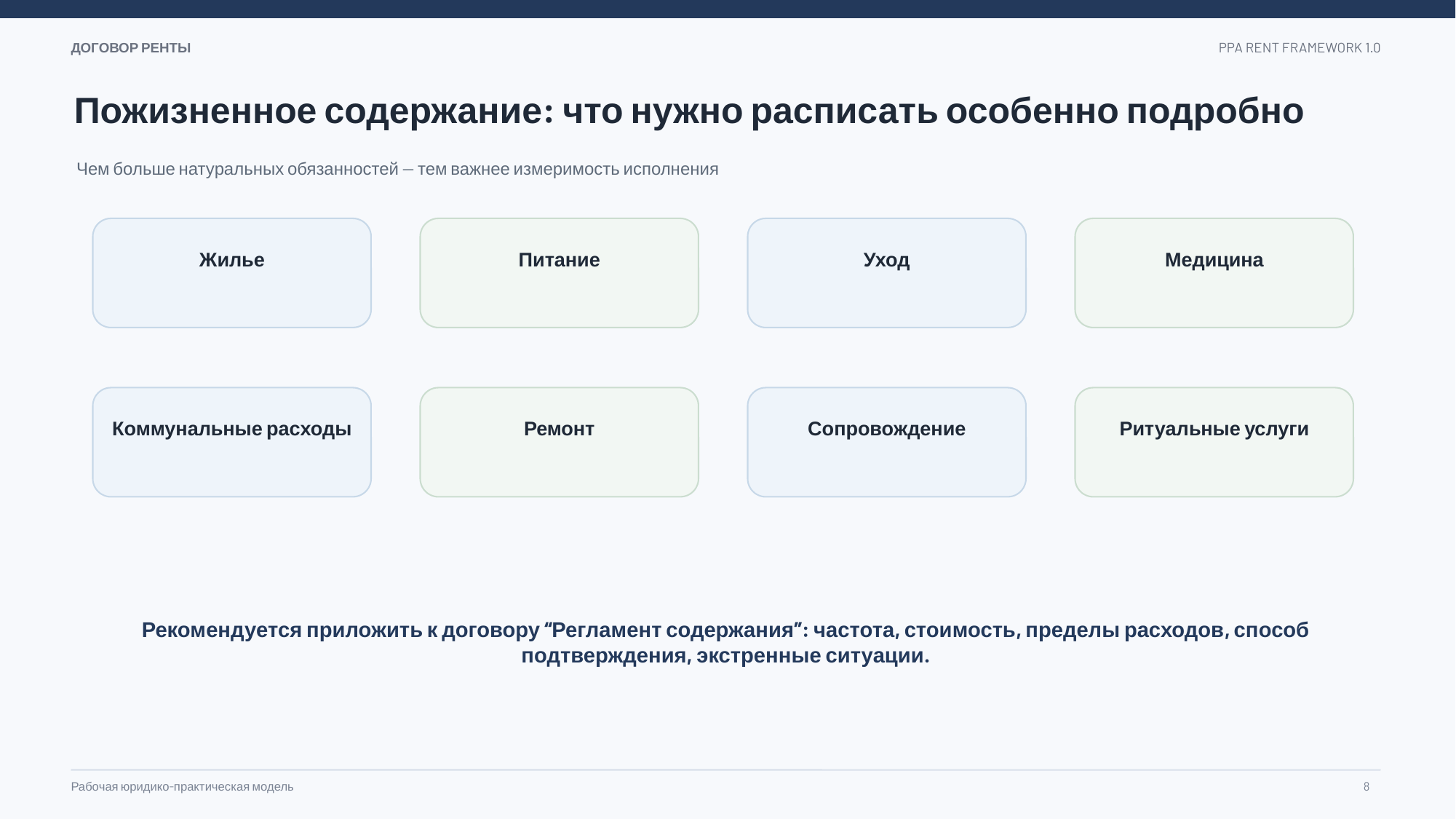

Пожизненное содержание: что нужно расписать особенно подробно
Чем больше натуральных обязанностей — тем важнее измеримость исполнения

Жилье
Питание
Уход
Медицина

Коммунальные расходы
Ремонт
Сопровождение
Ритуальные услуги
Рекомендуется приложить к договору “Регламент содержания”: частота, стоимость, пределы расходов, способ подтверждения, экстренные ситуации.
8